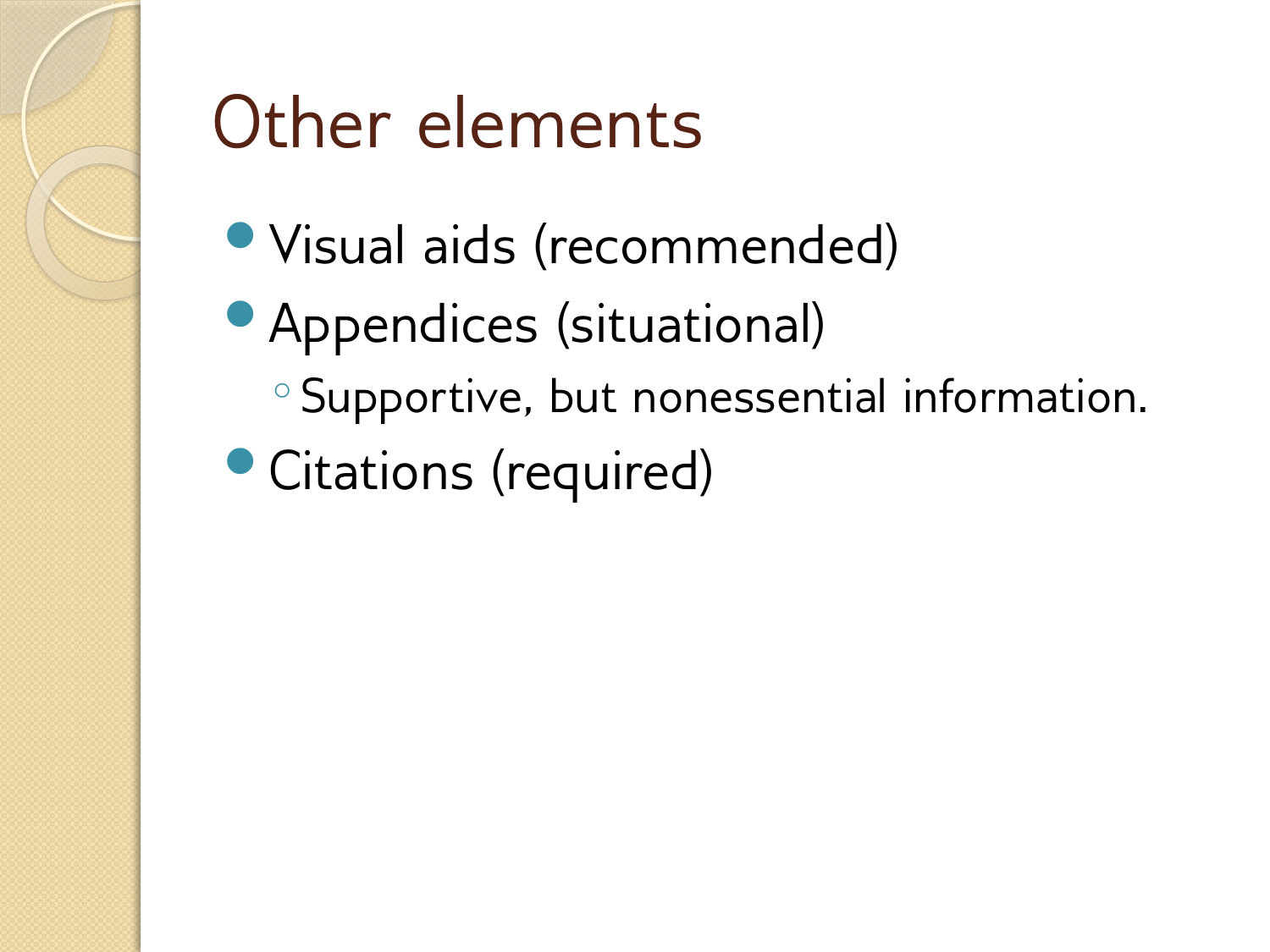

# Other elements
Visual aids (recommended)
Appendices (situational)
Supportive, but nonessential information.
Citations (required)